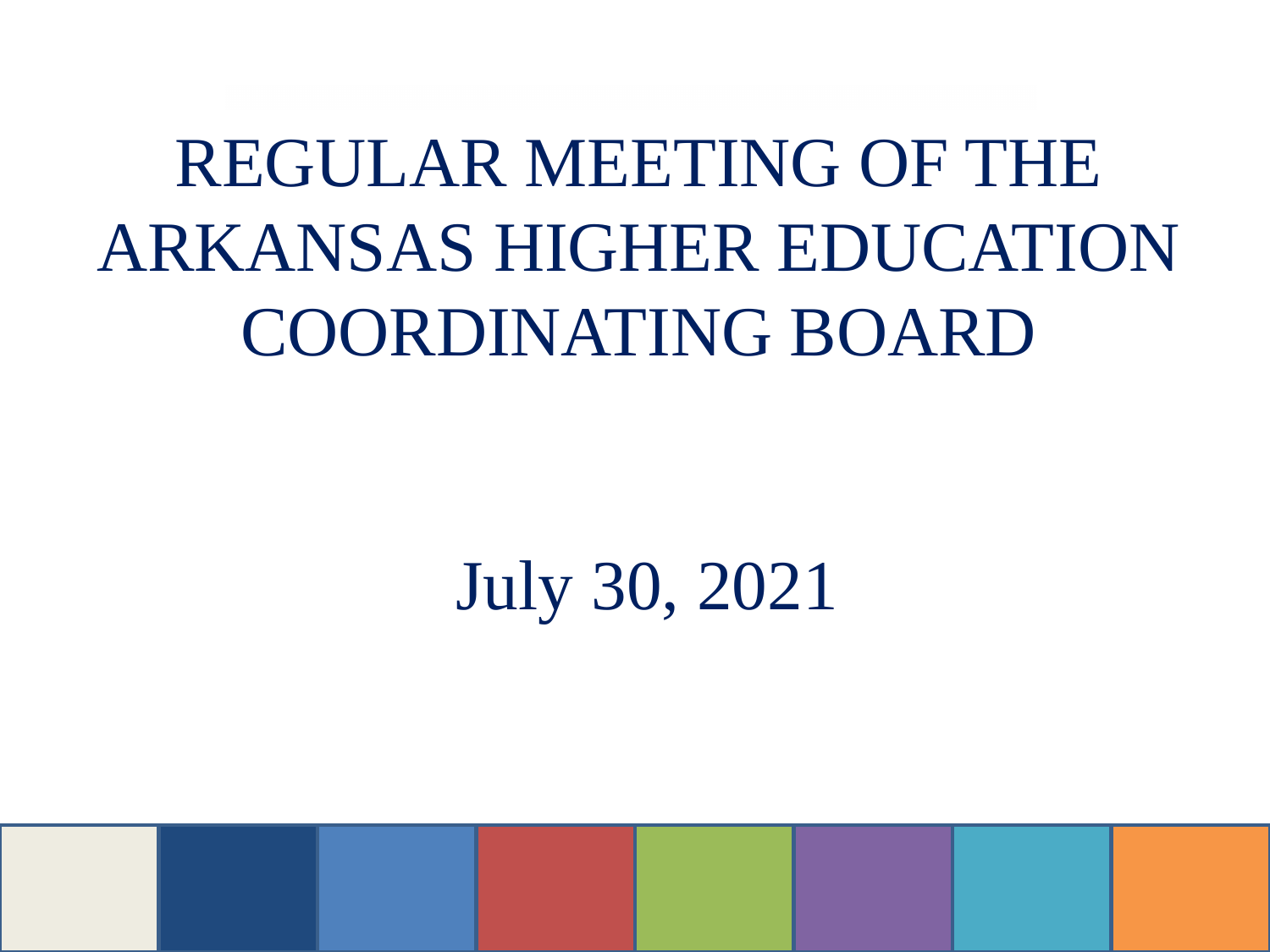

REGULAR MEETING OF THE
ARKANSAS HIGHER EDUCATION
COORDINATING BOARD

July 30, 2021